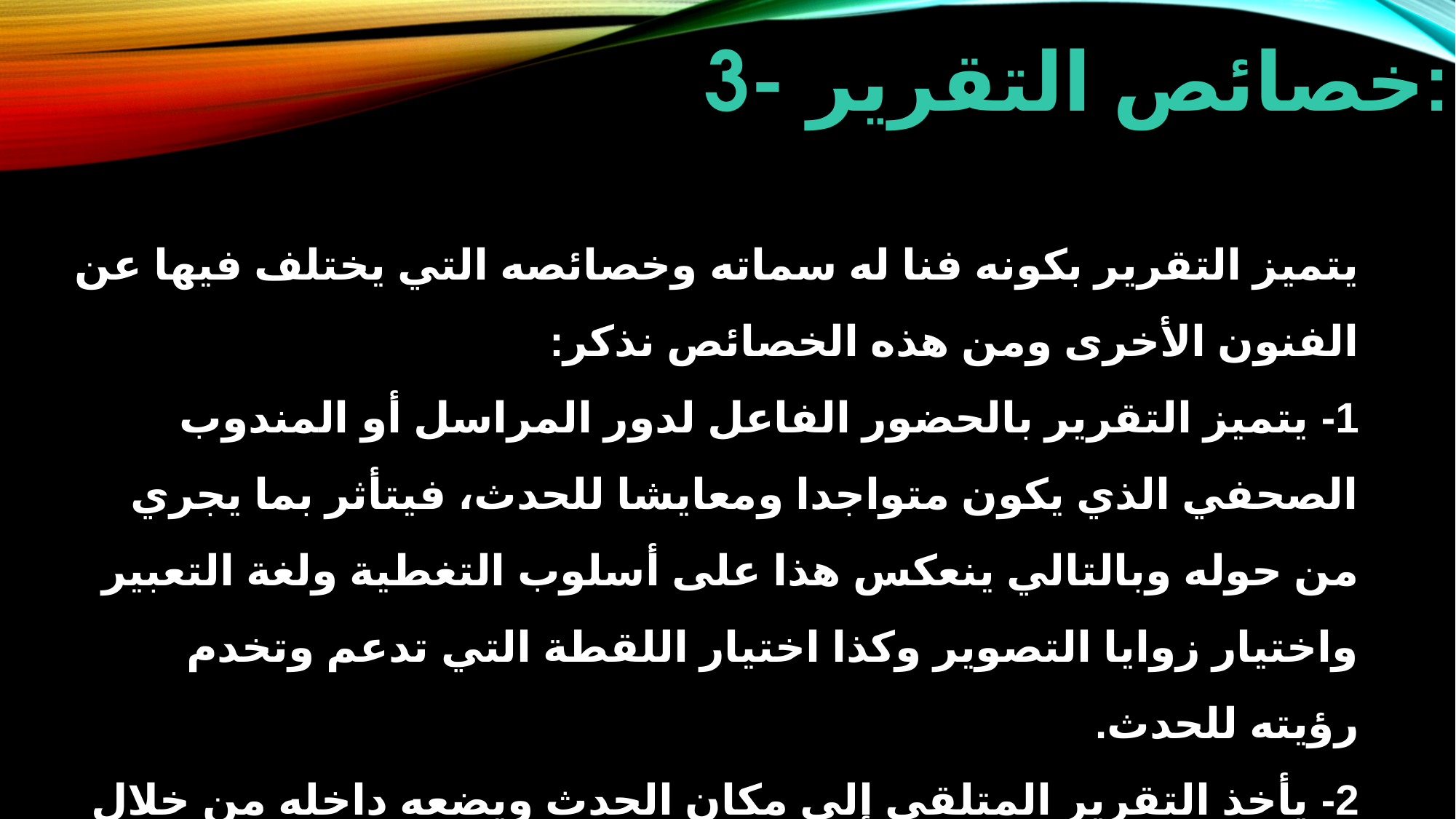

3- خصائص التقرير:
يتميز التقرير بكونه فنا له سماته وخصائصه التي يختلف فيها عن الفنون الأخرى ومن هذه الخصائص نذكر:
1- يتميز التقرير بالحضور الفاعل لدور المراسل أو المندوب الصحفي الذي يكون متواجدا ومعايشا للحدث، فيتأثر بما يجري من حوله وبالتالي ينعكس هذا على أسلوب التغطية ولغة التعبير واختيار زوايا التصوير وكذا اختيار اللقطة التي تدعم وتخدم رؤيته للحدث.
2- يأخذ التقرير المتلقي إلى مكان الحدث ويضعه داخله من خلال الاستفادة من وسائل وتقنيات و أساليب التغطية مثل اجراء المقابلات ووصف المكان والأشخاص.